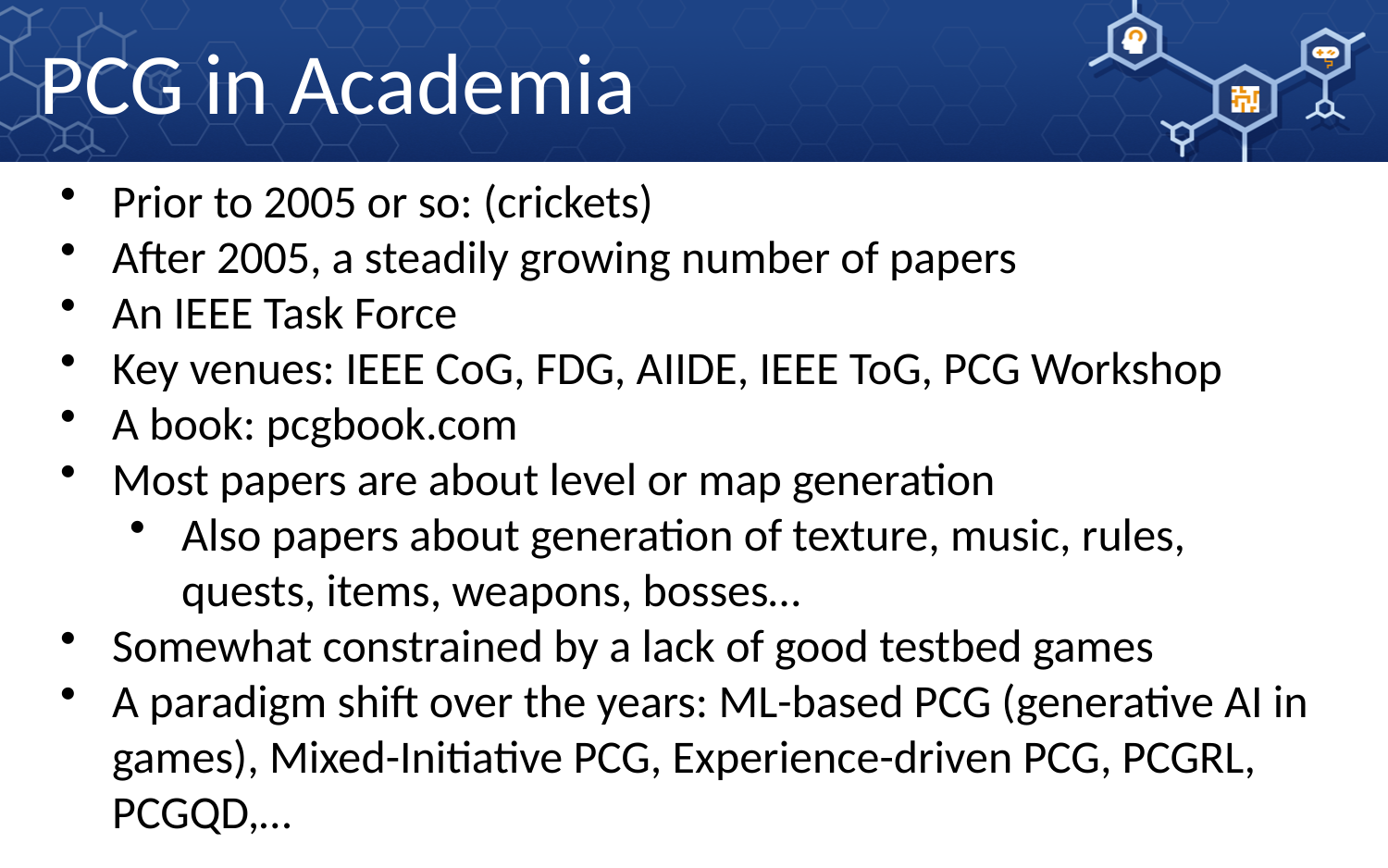

# PCG in Academia
Prior to 2005 or so: (crickets)
After 2005, a steadily growing number of papers
An IEEE Task Force
Key venues: IEEE CoG, FDG, AIIDE, IEEE ToG, PCG Workshop
A book: pcgbook.com
Most papers are about level or map generation
Also papers about generation of texture, music, rules, quests, items, weapons, bosses…
Somewhat constrained by a lack of good testbed games
A paradigm shift over the years: ML-based PCG (generative AI in games), Mixed-Initiative PCG, Experience-driven PCG, PCGRL, PCGQD,…